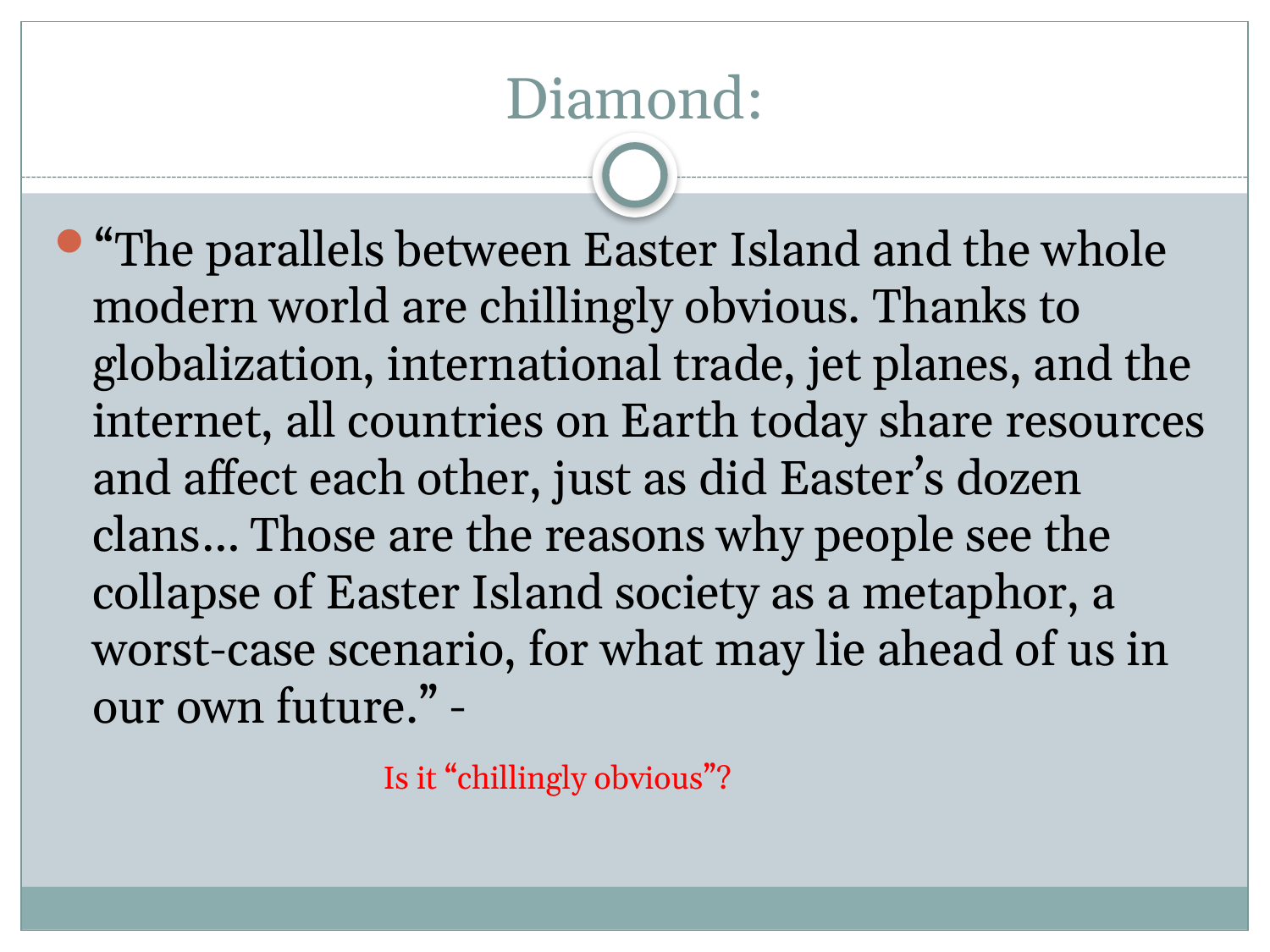

# Diamond:
“The parallels between Easter Island and the whole modern world are chillingly obvious. Thanks to globalization, international trade, jet planes, and the internet, all countries on Earth today share resources and affect each other, just as did Easter’s dozen clans… Those are the reasons why people see the collapse of Easter Island society as a metaphor, a worst-case scenario, for what may lie ahead of us in our own future.” -

Is it “chillingly obvious”?